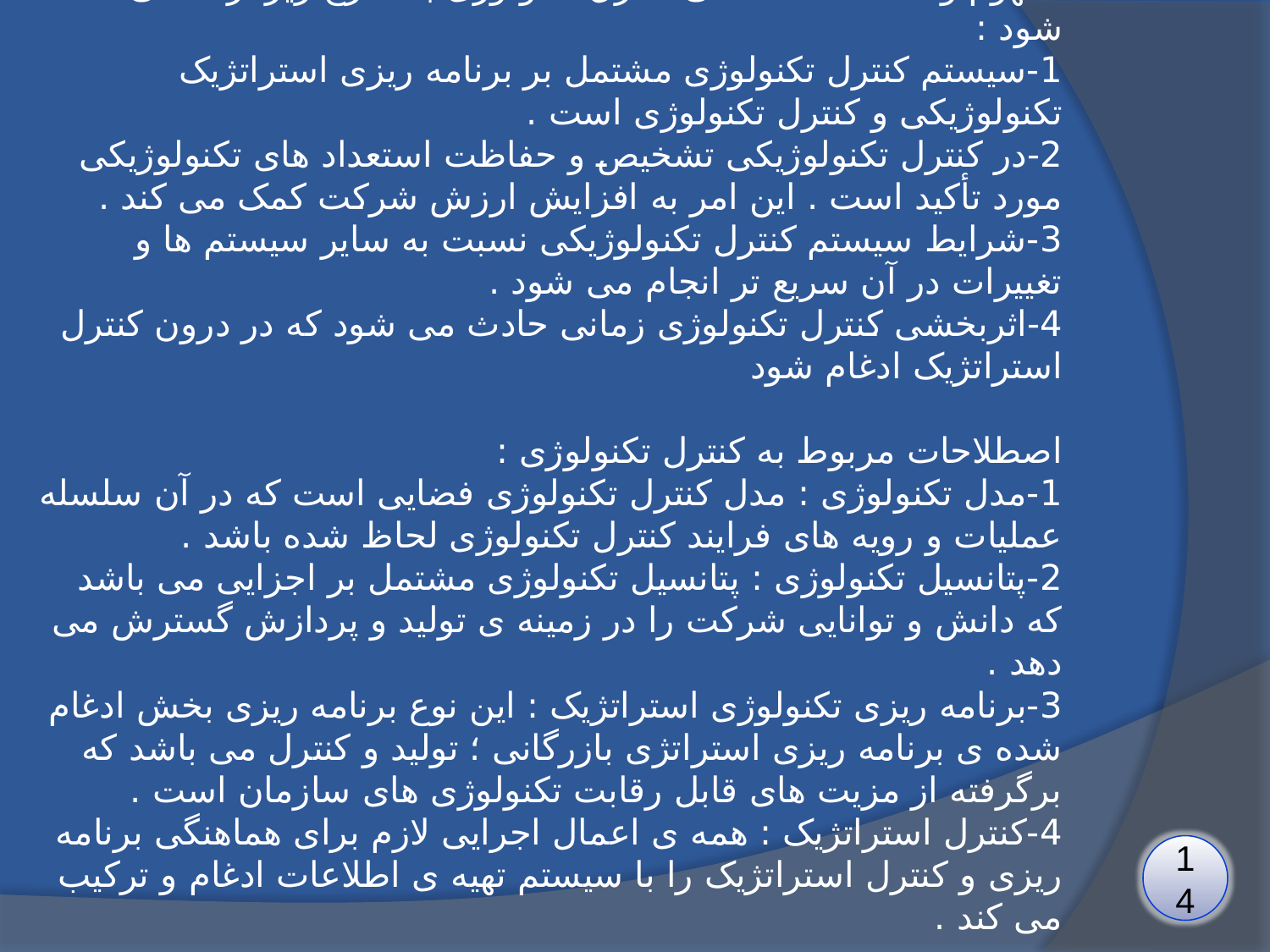

# مفهوم و صفات اختصاصی کنترل تکنولوژی به شرح زیر ارائه می شود : 1-سیستم کنترل تکنولوژی مشتمل بر برنامه ریزی استراتژیک تکنولوژیکی و کنترل تکنولوژی است . 2-در کنترل تکنولوژیکی تشخیص و حفاظت استعداد های تکنولوژیکی مورد تأکید است . این امر به افزایش ارزش شرکت کمک می کند . 3-شرایط سیستم کنترل تکنولوژیکی نسبت به سایر سیستم ها و تغییرات در آن سریع تر انجام می شود . 4-اثربخشی کنترل تکنولوژی زمانی حادث می شود که در درون کنترل استراتژیک ادغام شود اصطلاحات مربوط به کنترل تکنولوژی : 1-مدل تکنولوژی : مدل کنترل تکنولوژی فضایی است که در آن سلسله عملیات و رویه های فرایند کنترل تکنولوژی لحاظ شده باشد . 2-پتانسیل تکنولوژی : پتانسیل تکنولوژی مشتمل بر اجزایی می باشد که دانش و توانایی شرکت را در زمینه ی تولید و پردازش گسترش می دهد . 3-برنامه ریزی تکنولوژی استراتژیک : این نوع برنامه ریزی بخش ادغام شده ی برنامه ریزی استراتژی بازرگانی ؛ تولید و کنترل می باشد که برگرفته از مزیت های قابل رقابت تکنولوژی های سازمان است . 4-کنترل استراتژیک : همه ی اعمال اجرایی لازم برای هماهنگی برنامه ریزی و کنترل استراتژیک را با سیستم تهیه ی اطلاعات ادغام و ترکیب می کند .
14